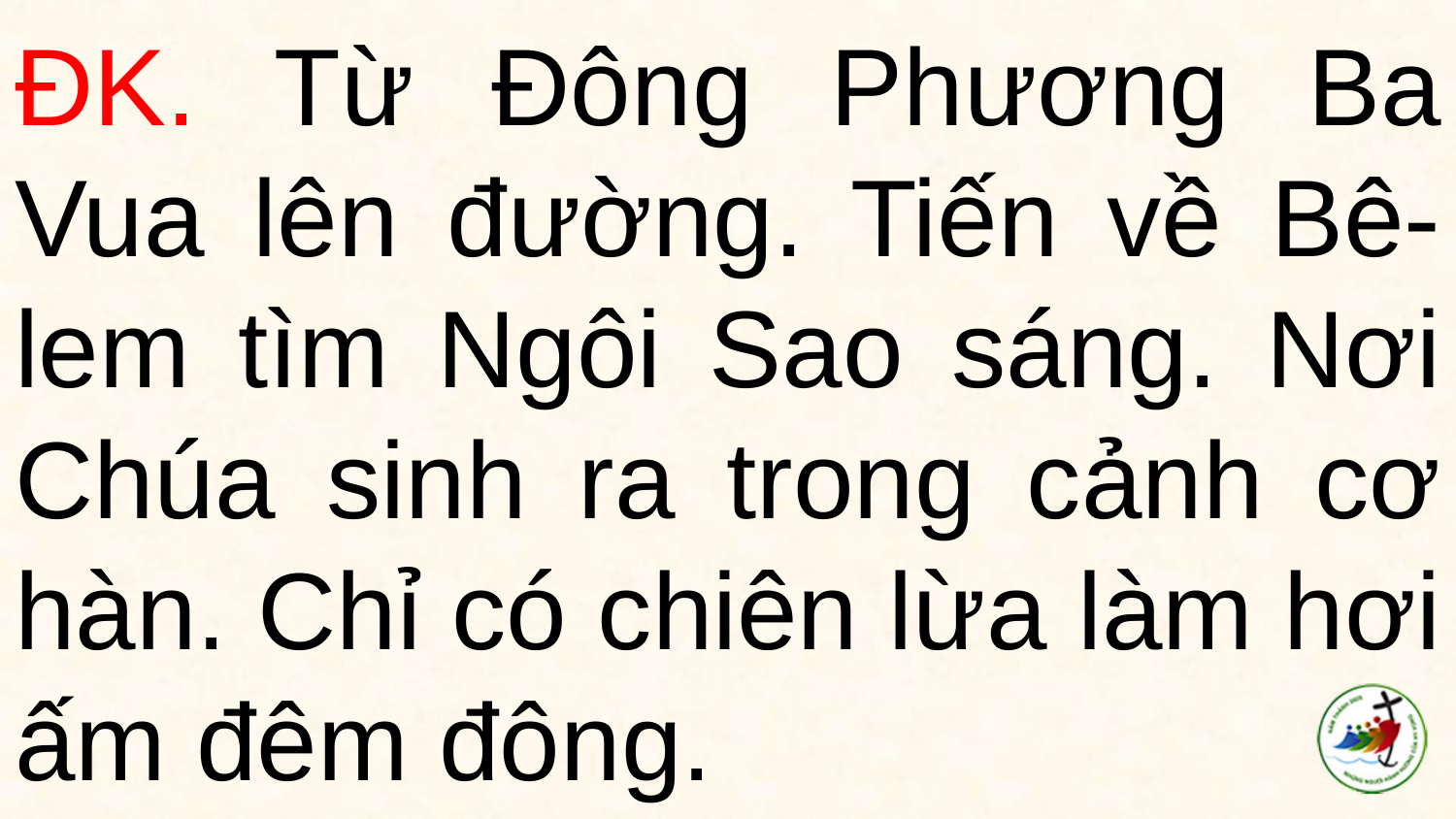

# ĐK. Từ Đông Phương Ba Vua lên đường. Tiến về Bê-lem tìm Ngôi Sao sáng. Nơi Chúa sinh ra trong cảnh cơ hàn. Chỉ có chiên lừa làm hơi ấm đêm đông.